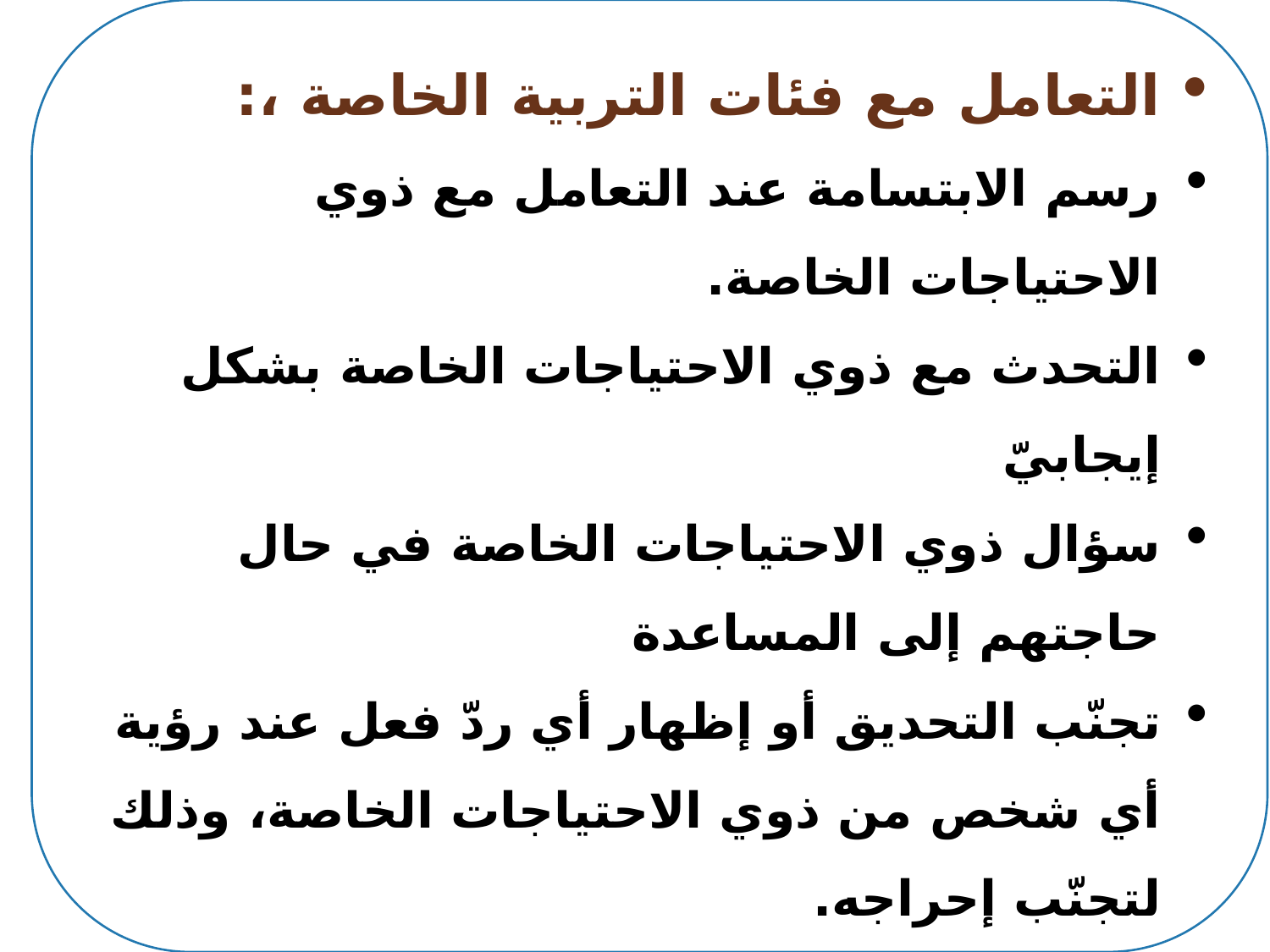

التعامل مع فئات التربية الخاصة ،:
رسم الابتسامة عند التعامل مع ذوي الاحتياجات الخاصة.
التحدث مع ذوي الاحتياجات الخاصة بشكل إيجابيّ
سؤال ذوي الاحتياجات الخاصة في حال حاجتهم إلى المساعدة
تجنّب التحديق أو إظهار أي ردّ فعل عند رؤية أي شخص من ذوي الاحتياجات الخاصة، وذلك لتجنّب إحراجه.